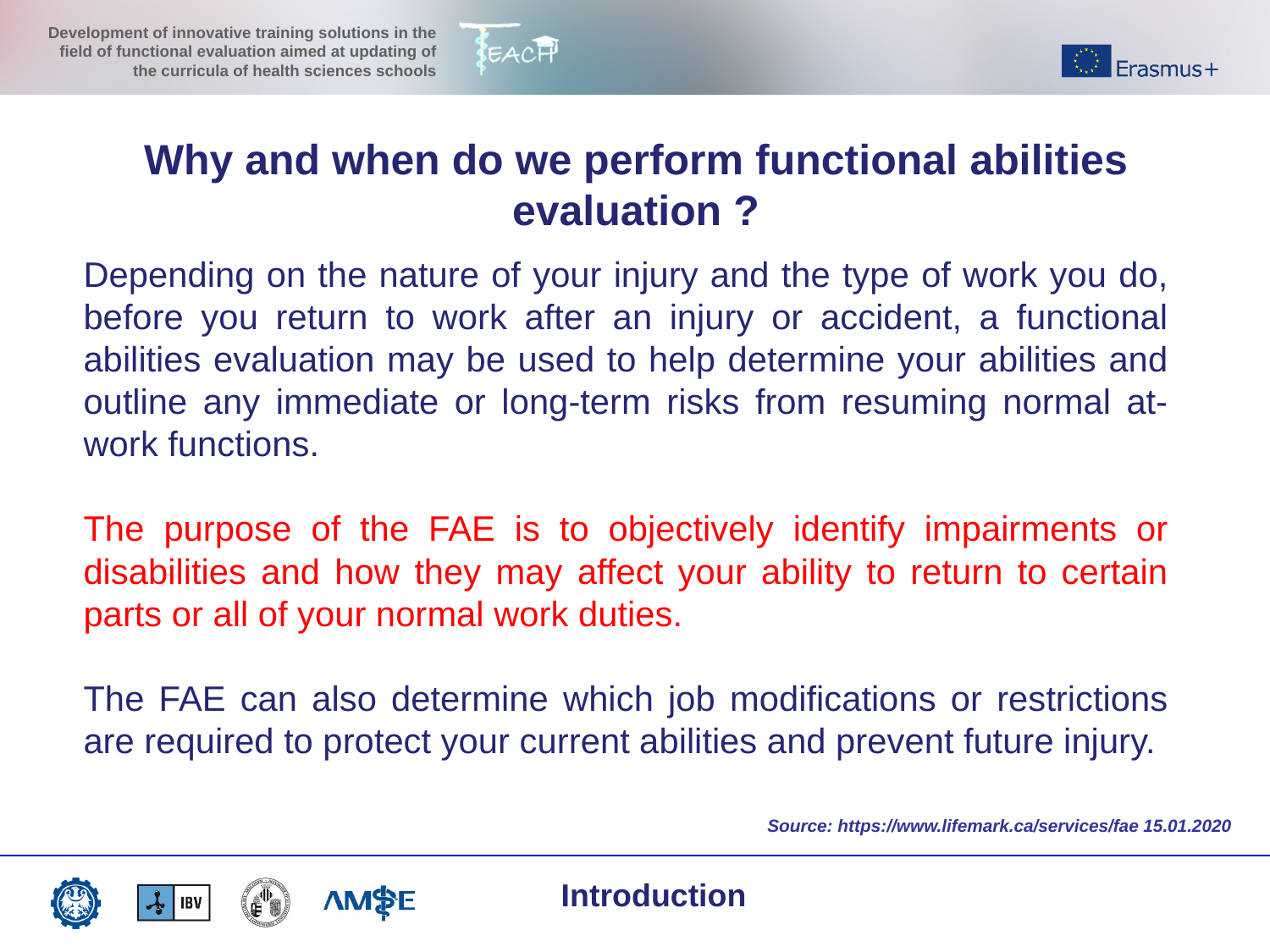

Why and when do we perform functional abilities evaluation ?

Depending on the nature of your injury and the type of work you do, before you return to work after an injury or accident, a functional abilities evaluation may be used to help determine your abilities and outline any immediate or long-term risks from resuming normal at-work functions.

The purpose of the FAE is to objectively identify impairments or disabilities and how they may affect your ability to return to certain parts or all of your normal work duties.

The FAE can also determine which job modifications or restrictions are required to protect your current abilities and prevent future injury.
Source: https://www.lifemark.ca/services/fae 15.01.2020
Introduction